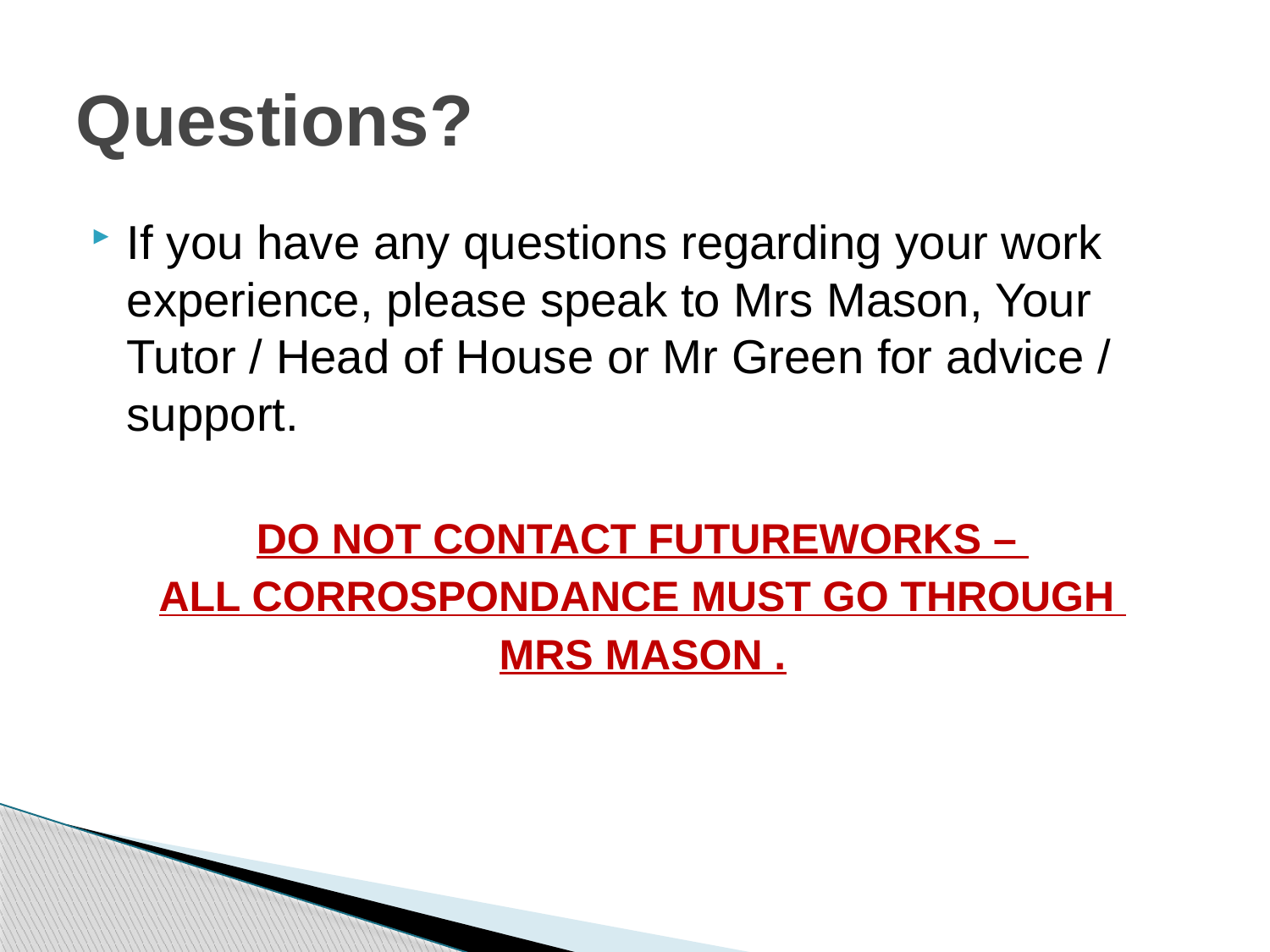

# Questions?
If you have any questions regarding your work experience, please speak to Mrs Mason, Your Tutor / Head of House or Mr Green for advice / support.

DO NOT CONTACT FUTUREWORKS –
ALL CORROSPONDANCE MUST GO THROUGH
MRS MASON .